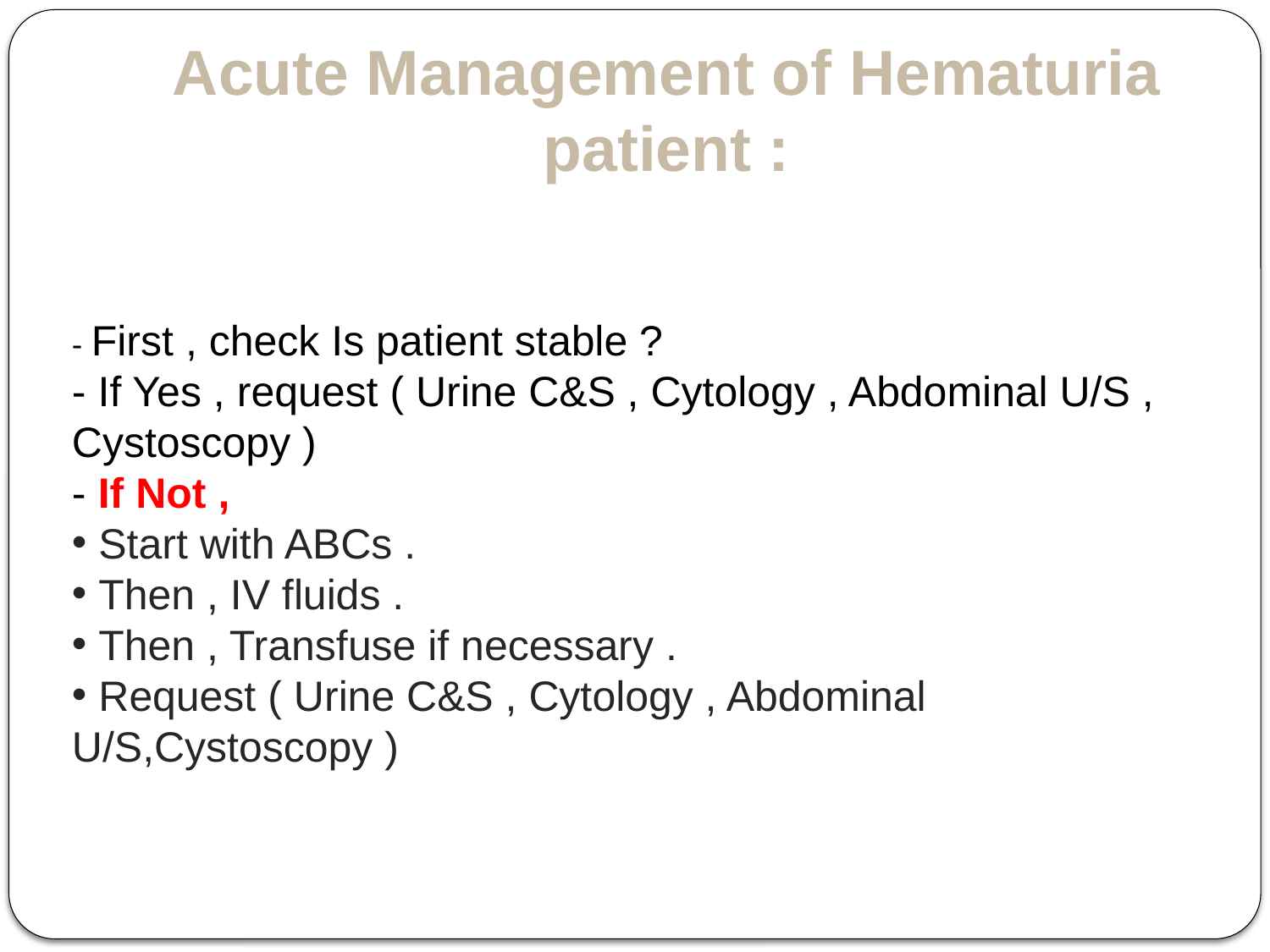

# Acute Management of Hematuria patient :
- First , check Is patient stable ?
- If Yes , request ( Urine C&S , Cytology , Abdominal U/S , Cystoscopy )
- If Not ,
 Start with ABCs .
 Then , IV fluids .
 Then , Transfuse if necessary .
 Request ( Urine C&S , Cytology , Abdominal U/S,Cystoscopy )